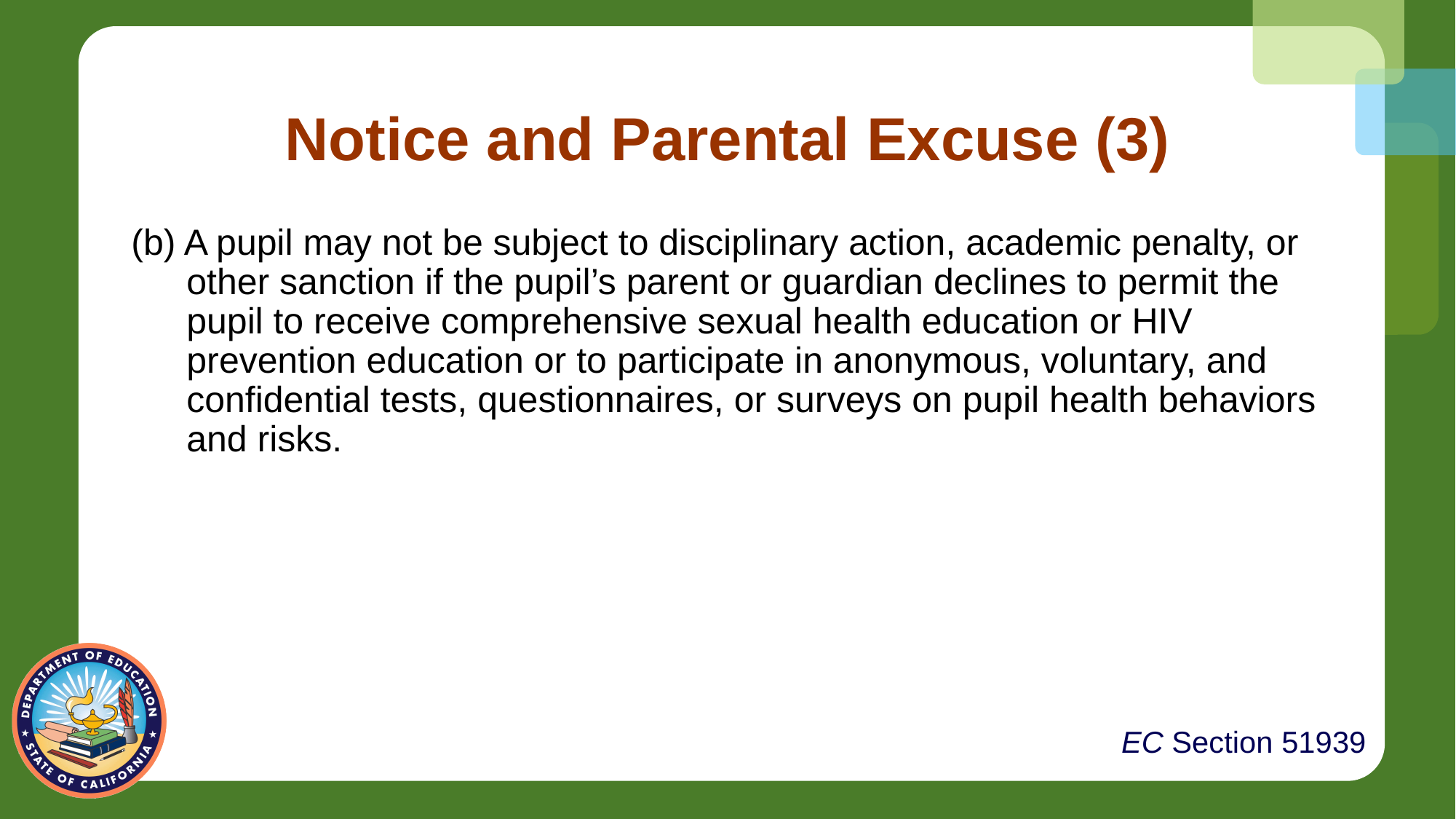

Notice and Parental Excuse (3)

(b) A pupil may not be subject to disciplinary action, academic penalty, or other sanction if the pupil’s parent or guardian declines to permit the pupil to receive comprehensive sexual health education or HIV prevention education or to participate in anonymous, voluntary, and confidential tests, questionnaires, or surveys on pupil health behaviors and risks.
EC Section 51939